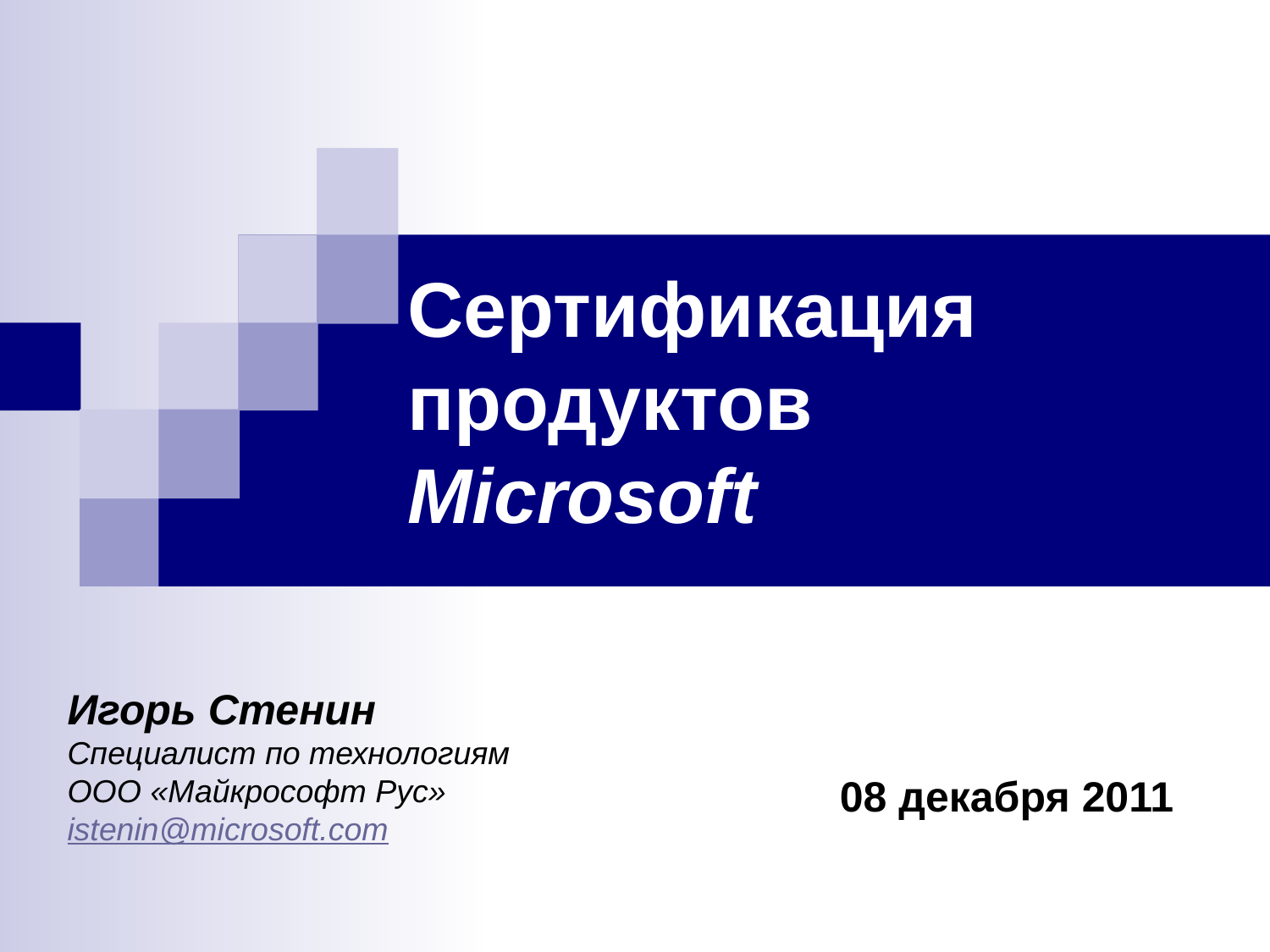

# Сертификация продуктов Microsoft
Игорь Стенин
Специалист по технологиям
ООО «Майкрософт Рус»
istenin@microsoft.com

08 декабря 2011